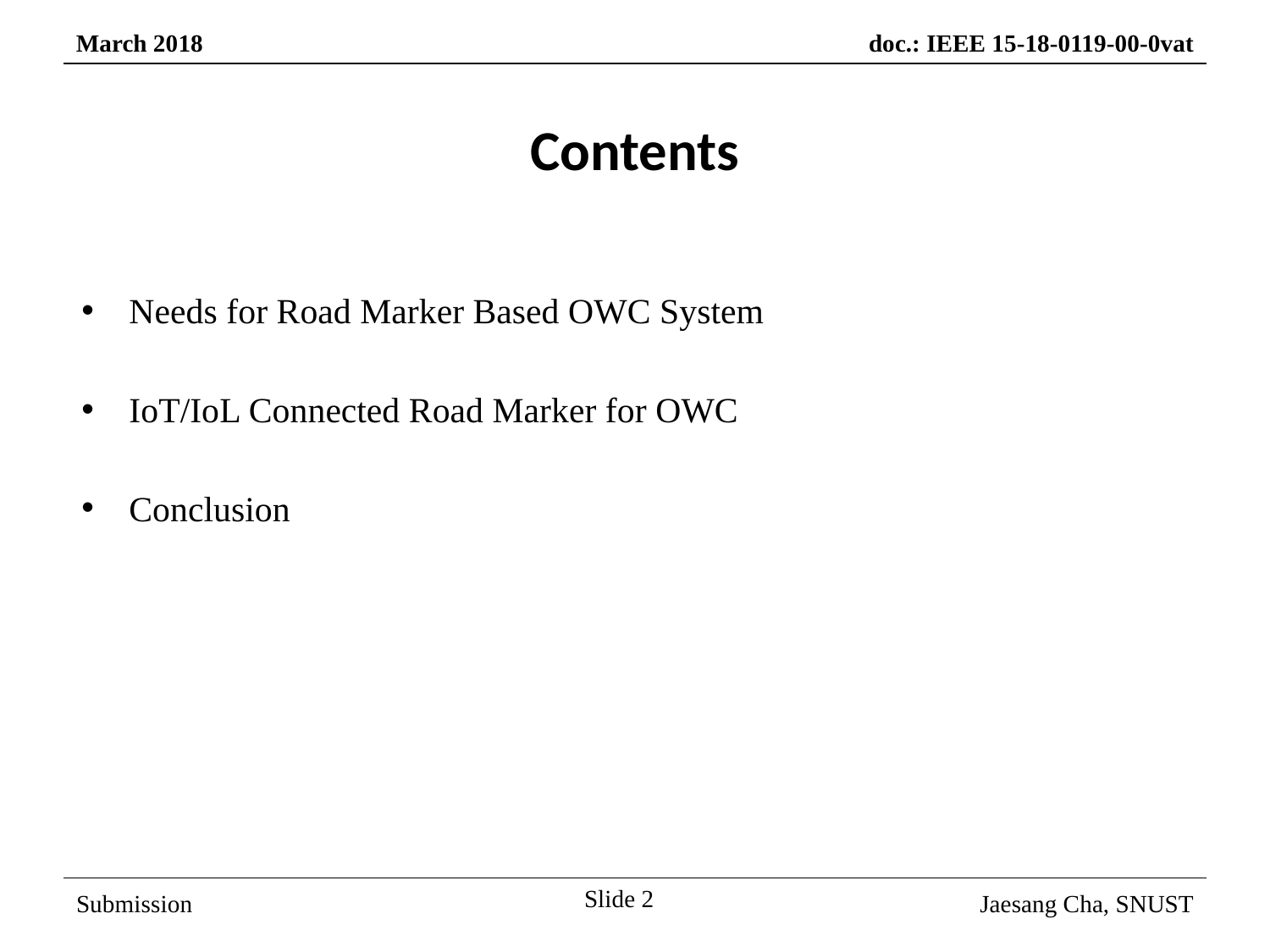

Contents
Needs for Road Marker Based OWC System

IoT/IoL Connected Road Marker for OWC

Conclusion
Slide 2